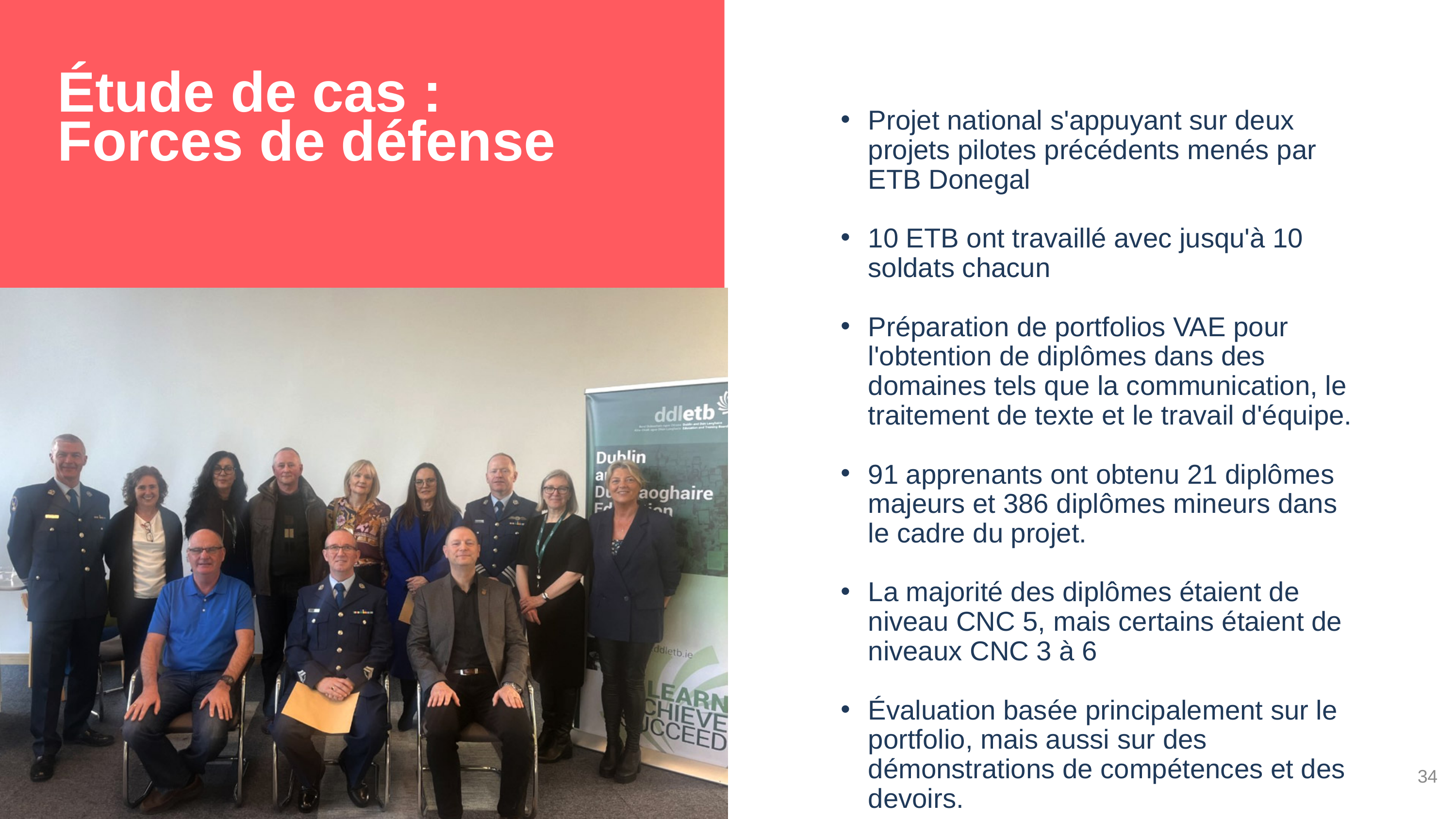

Étude de cas : Forces de défense
Projet national s'appuyant sur deux projets pilotes précédents menés par ETB Donegal

10 ETB ont travaillé avec jusqu'à 10 soldats chacun

Préparation de portfolios VAE pour l'obtention de diplômes dans des domaines tels que la communication, le traitement de texte et le travail d'équipe.

91 apprenants ont obtenu 21 diplômes majeurs et 386 diplômes mineurs dans le cadre du projet.

La majorité des diplômes étaient de niveau CNC 5, mais certains étaient de niveaux CNC 3 à 6

Évaluation basée principalement sur le portfolio, mais aussi sur des démonstrations de compétences et des devoirs.

34